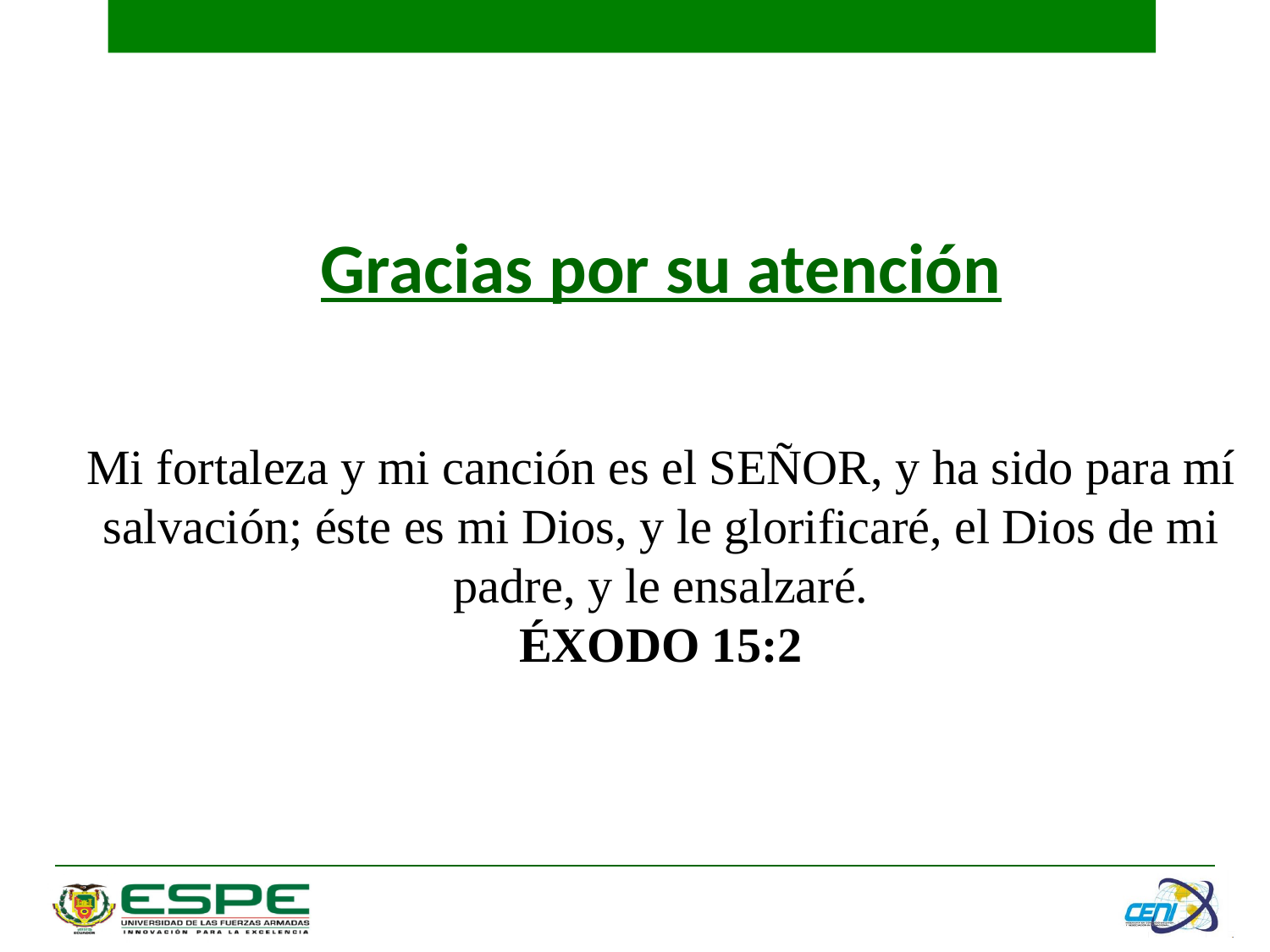

Gracias por su atención
Mi fortaleza y mi canción es el SEÑOR, y ha sido para mí salvación; éste es mi Dios, y le glorificaré, el Dios de mi padre, y le ensalzaré.
ÉXODO 15:2